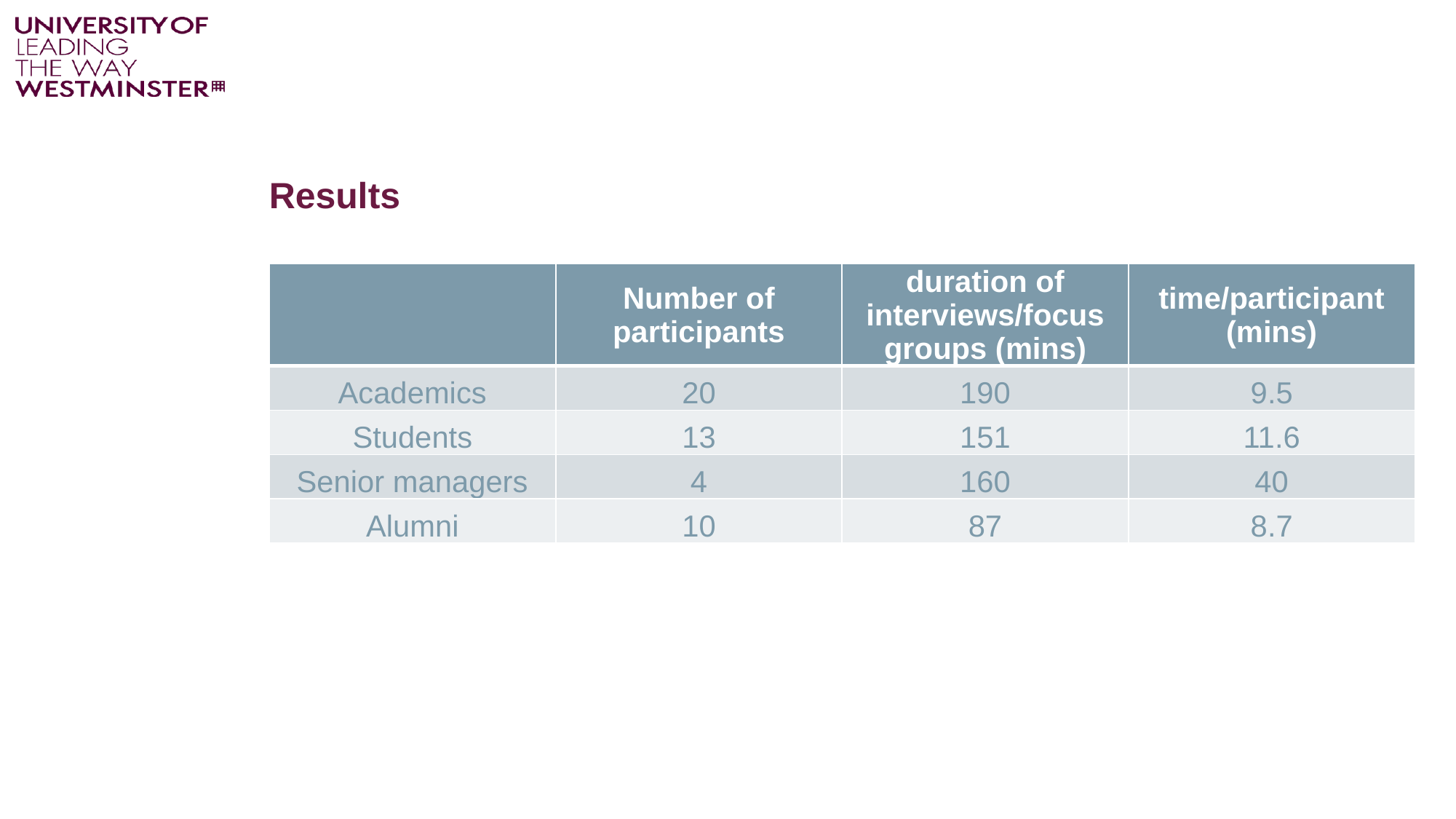

# Results
|  | Number of participants | duration of interviews/focus groups (mins) | time/participant (mins) |
| --- | --- | --- | --- |
| Academics | 20 | 190 | 9.5 |
| Students | 13 | 151 | 11.6 |
| Senior managers | 4 | 160 | 40 |
| Alumni | 10 | 87 | 8.7 |